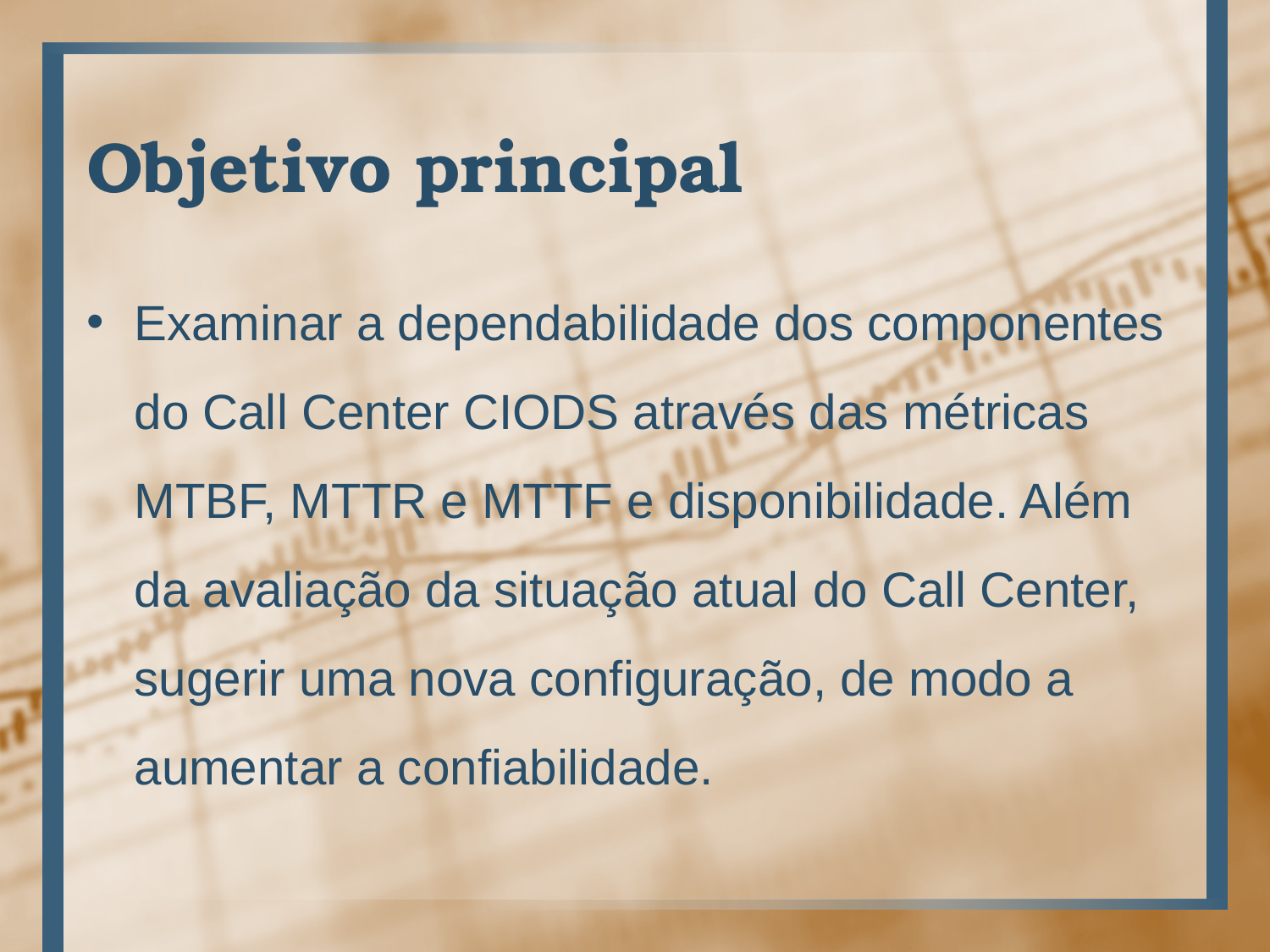

# Objetivo principal
Examinar a dependabilidade dos componentes do Call Center CIODS através das métricas MTBF, MTTR e MTTF e disponibilidade. Além da avaliação da situação atual do Call Center, sugerir uma nova configuração, de modo a aumentar a confiabilidade.